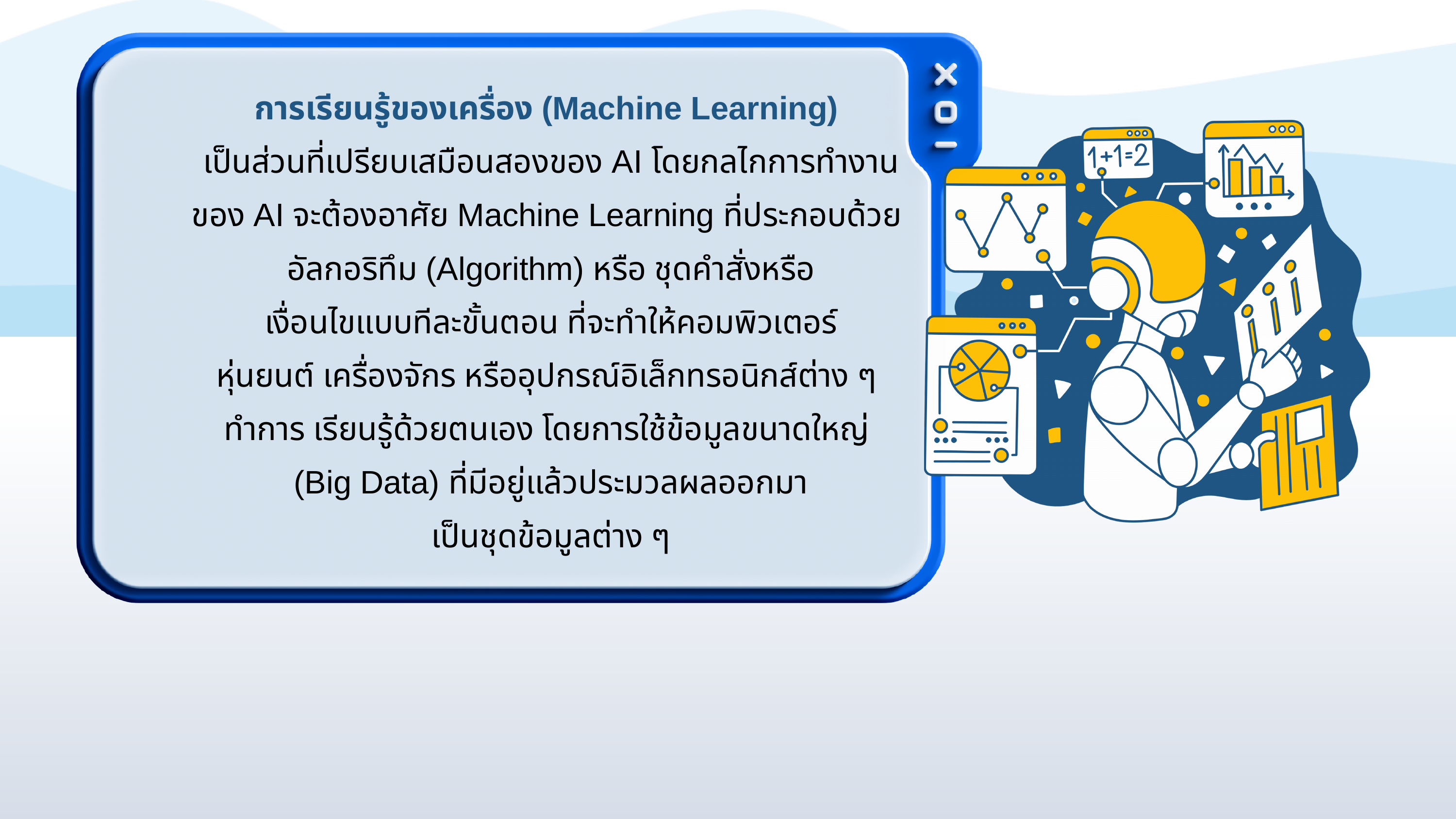

การเรียนรู้ของเครื่อง (Machine Learning)
เป็นส่วนที่เปรียบเสมือนสองของ AI โดยกลไกการทำงาน
ของ AI จะต้องอาศัย Machine Learning ที่ประกอบด้วย
อัลกอริทึม (Algorithm) หรือ ชุดคําสั่งหรือ
เงื่อนไขแบบทีละขั้นตอน ที่จะทําให้คอมพิวเตอร์
หุ่นยนต์ เครื่องจักร หรืออุปกรณ์อิเล็กทรอนิกส์ต่าง ๆ
ทําการ เรียนรู้ด้วยตนเอง โดยการใช้ข้อมูลขนาดใหญ่
(Big Data) ที่มีอยู่แล้วประมวลผลออกมา
เป็นชุดข้อมูลต่าง ๆ